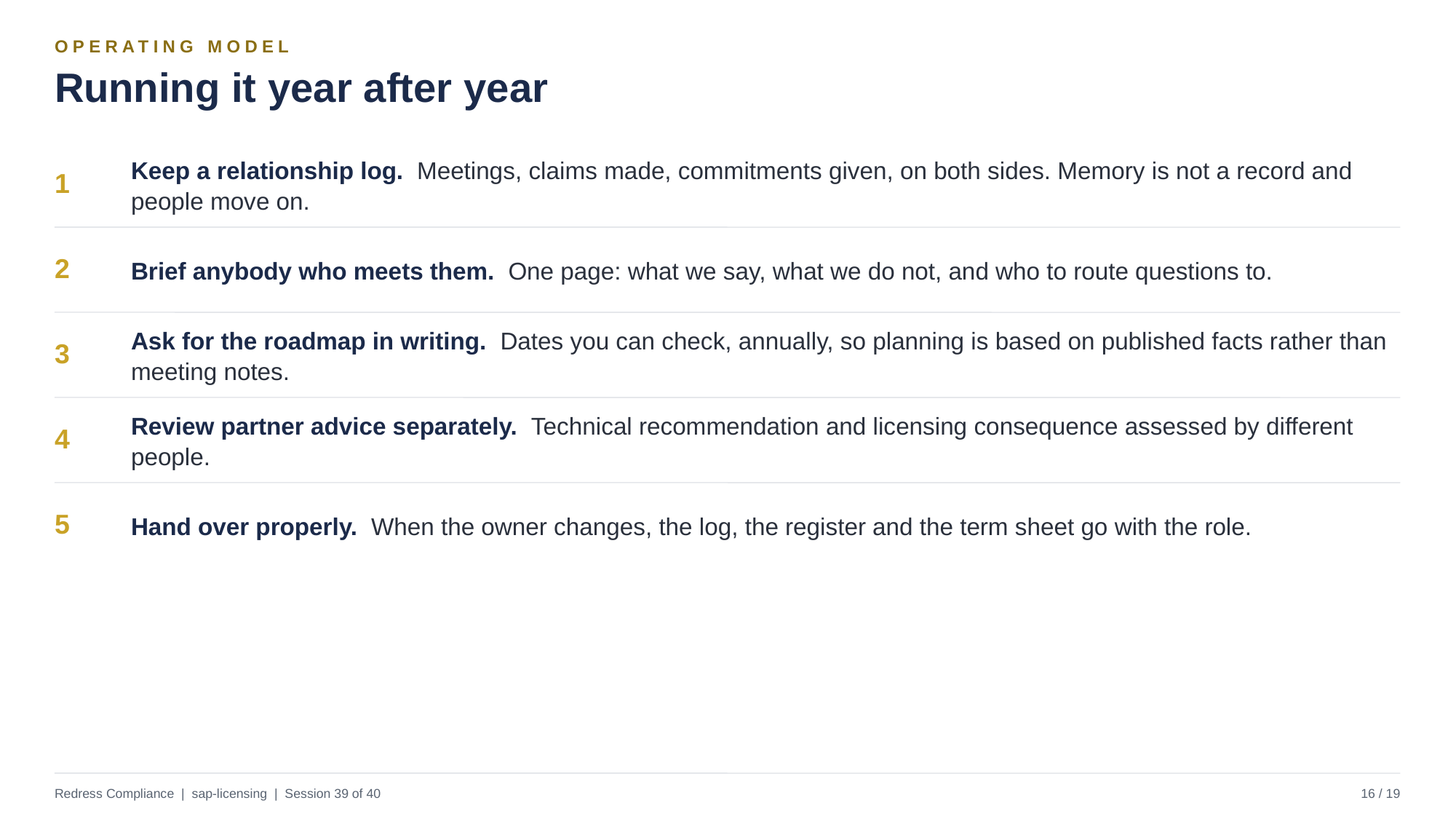

OPERATING MODEL
Running it year after year
Keep a relationship log.  Meetings, claims made, commitments given, on both sides. Memory is not a record and people move on.
1

Brief anybody who meets them.  One page: what we say, what we do not, and who to route questions to.
2

Ask for the roadmap in writing.  Dates you can check, annually, so planning is based on published facts rather than meeting notes.
3

Review partner advice separately.  Technical recommendation and licensing consequence assessed by different people.
4

Hand over properly.  When the owner changes, the log, the register and the term sheet go with the role.
5

Redress Compliance  |  sap-licensing  |  Session 39 of 40
16 / 19